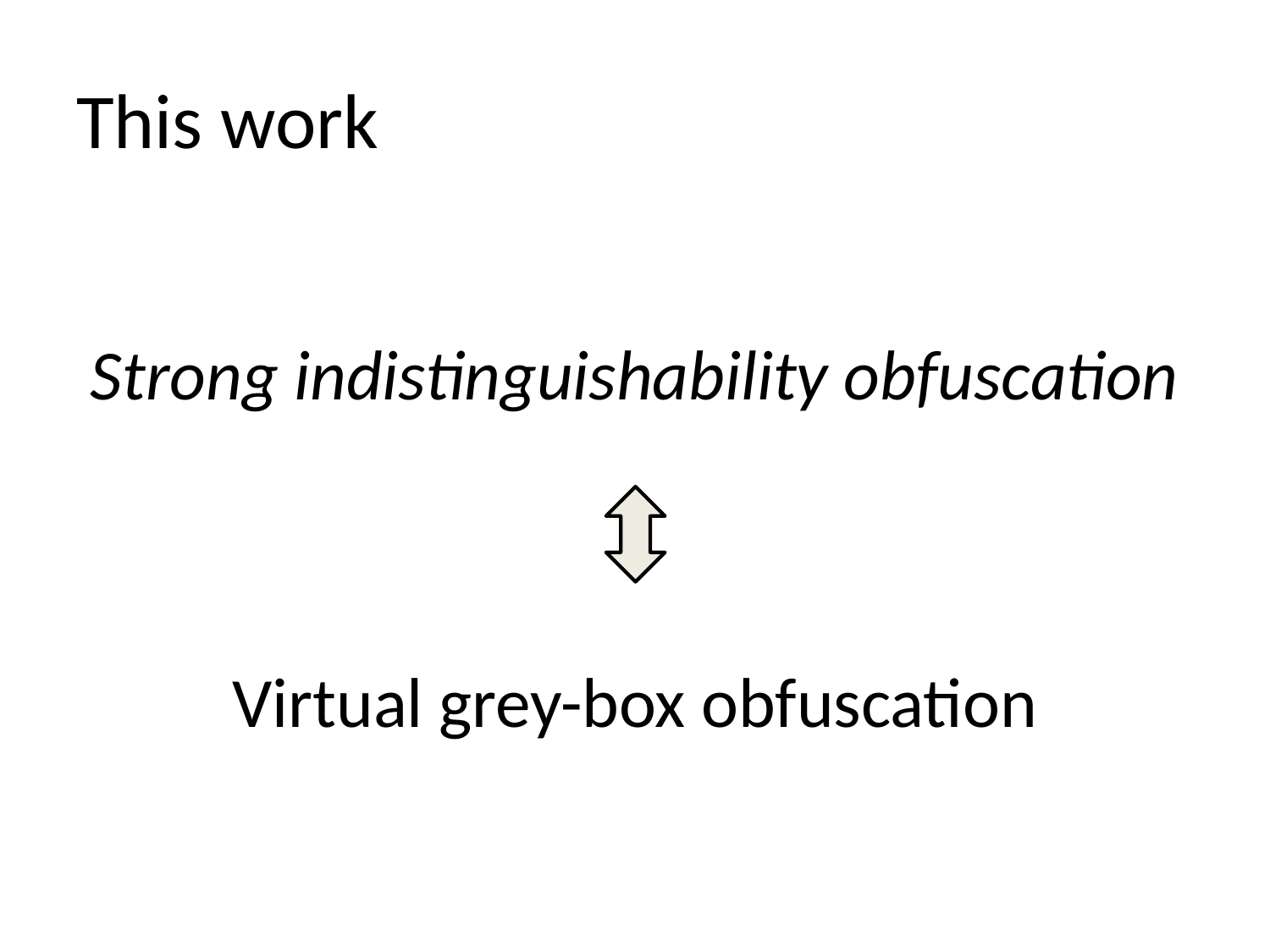

# This work
Strong indistinguishability obfuscation

Virtual grey-box obfuscation